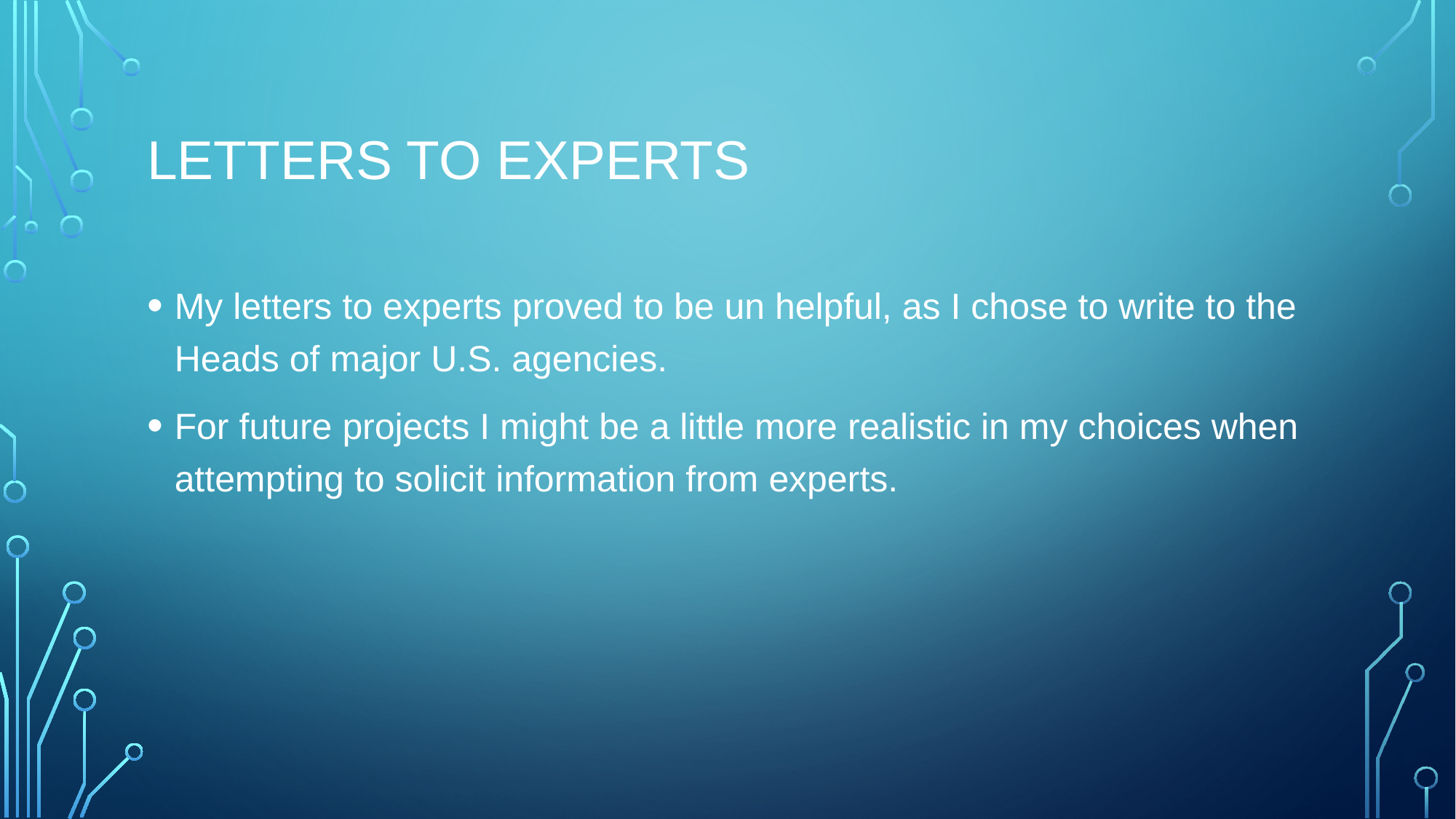

# Letters to experts
My letters to experts proved to be un helpful, as I chose to write to the Heads of major U.S. agencies.
For future projects I might be a little more realistic in my choices when attempting to solicit information from experts.